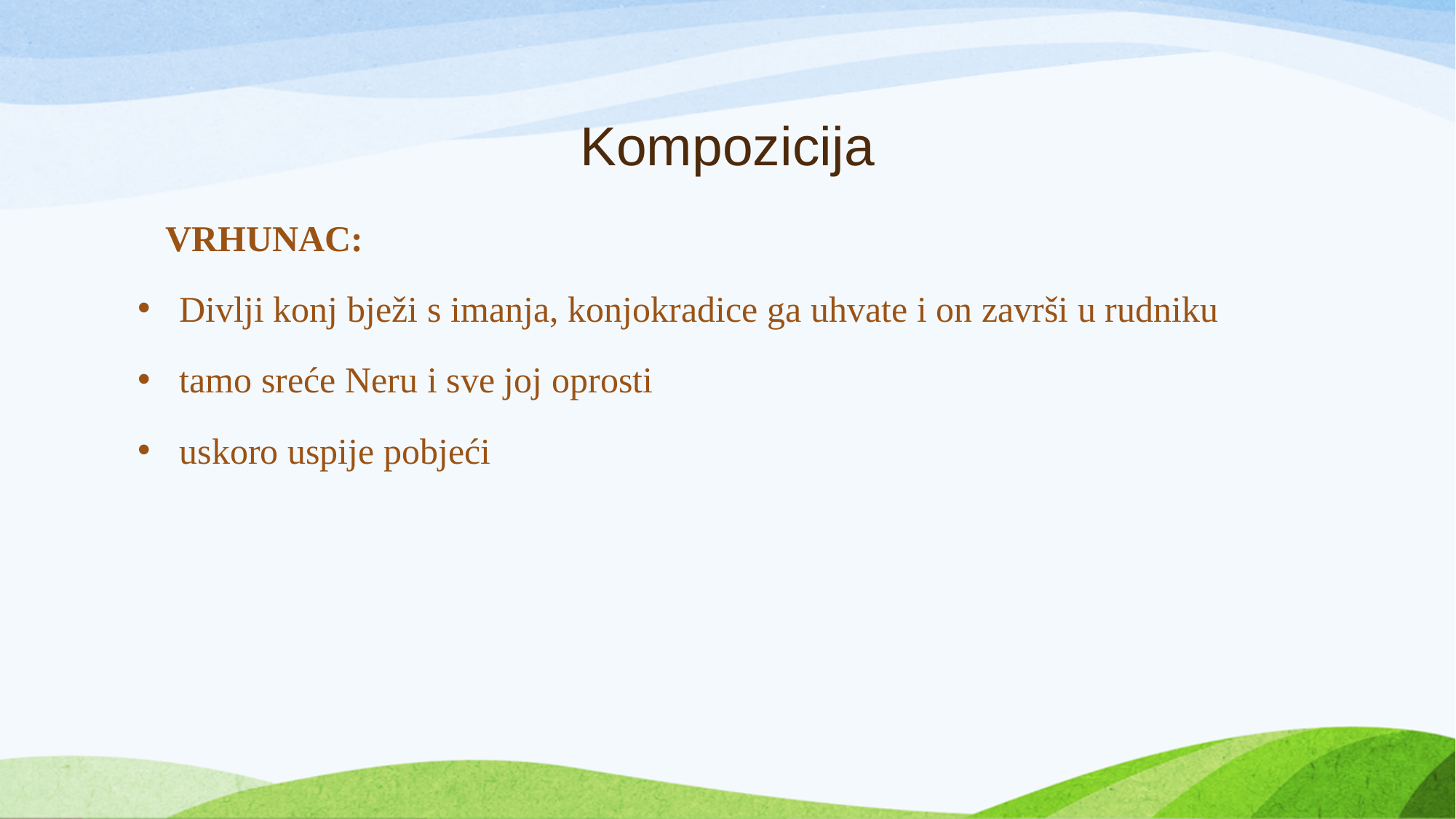

# Kompozicija
   VRHUNAC:
Divlji konj bježi s imanja, konjokradice ga uhvate i on završi u rudniku
tamo sreće Neru i sve joj oprosti
uskoro uspije pobjeći